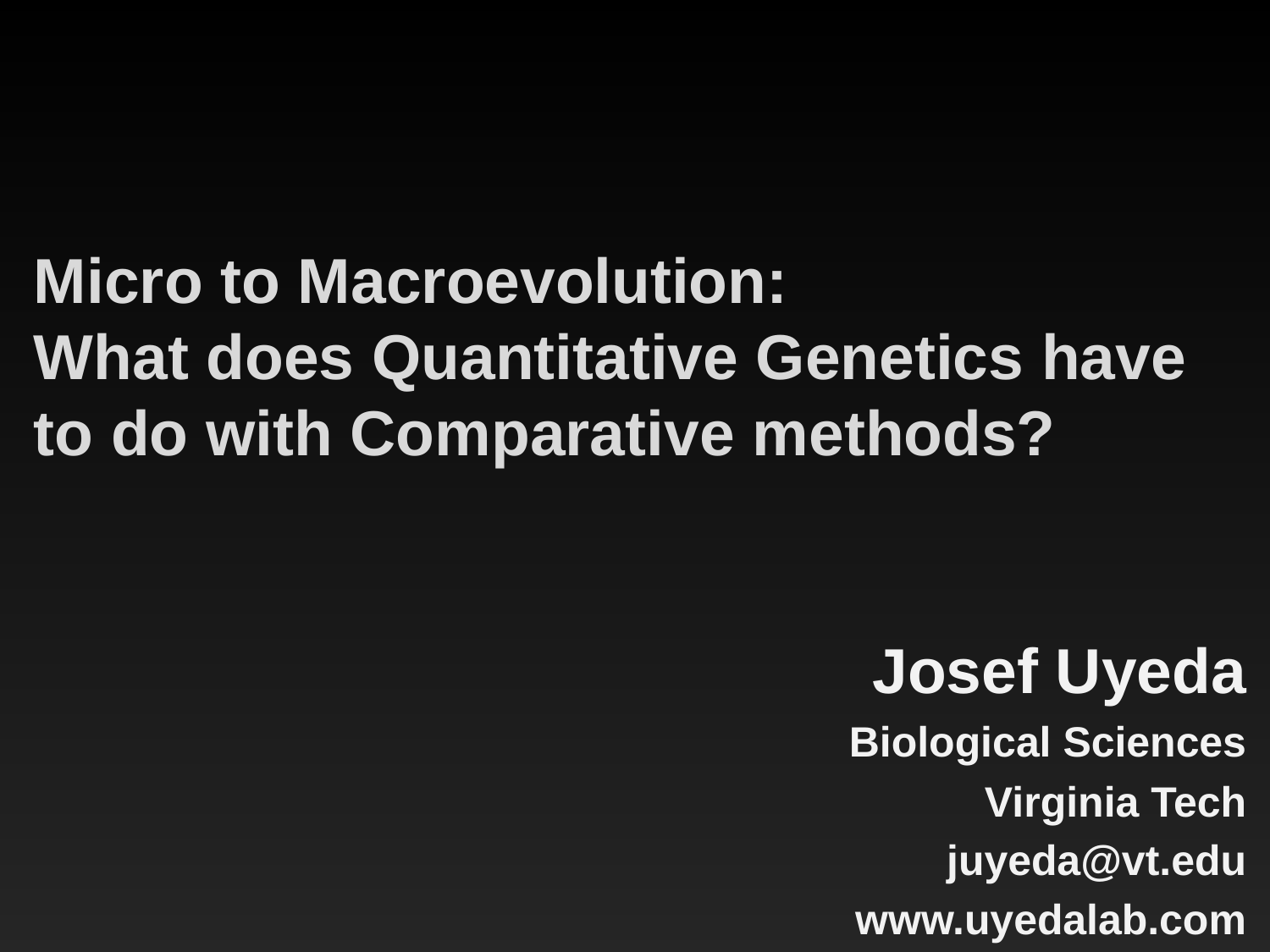

# Micro to Macroevolution: What does Quantitative Genetics have to do with Comparative methods?
Josef Uyeda
Biological Sciences
Virginia Tech
juyeda@vt.edu
www.uyedalab.com